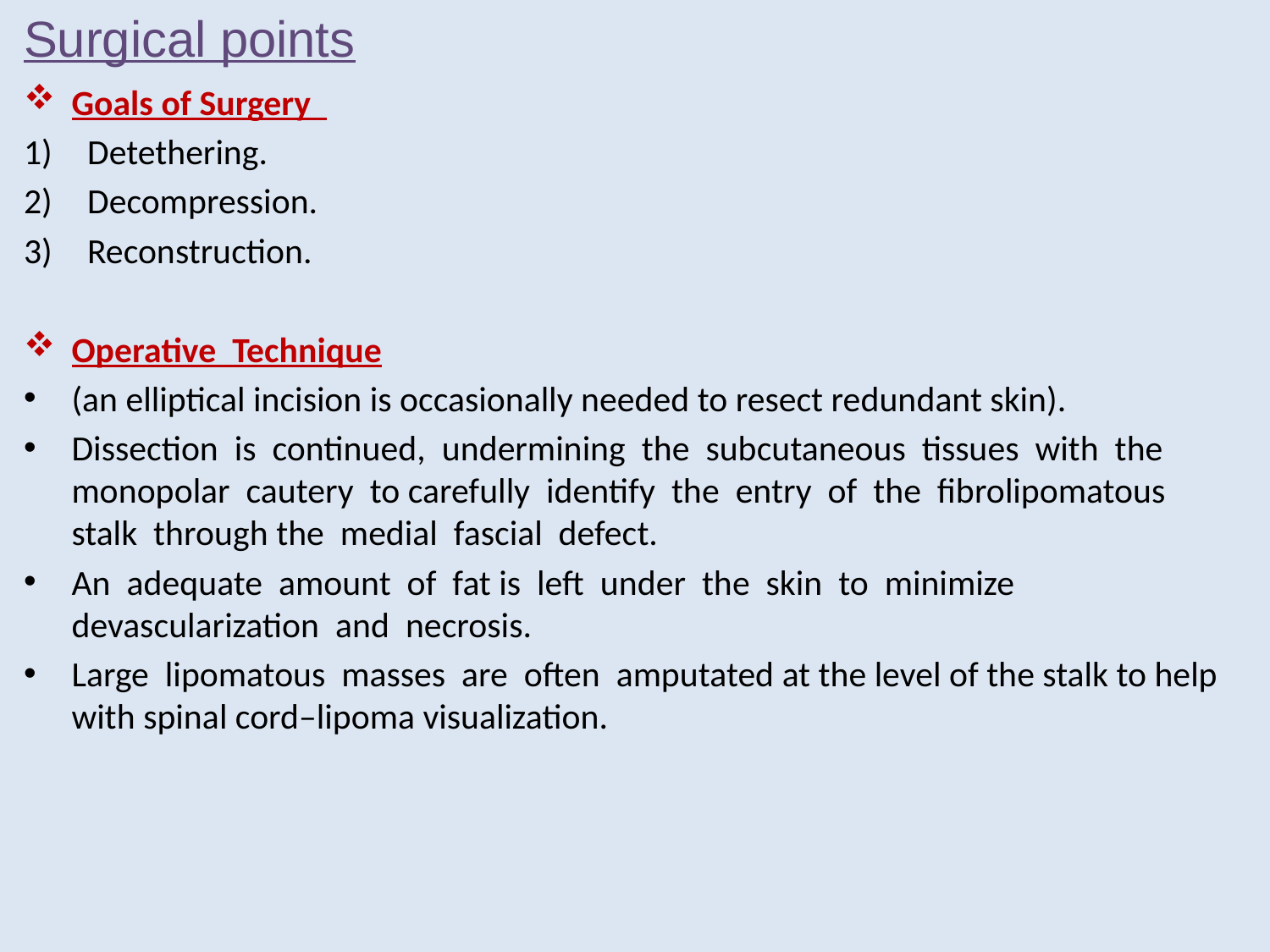

# Surgical points
Goals of Surgery
Detethering.
Decompression.
Reconstruction.

Operative  Technique
(an elliptical incision is occasionally needed to resect redundant skin).
Dissection  is  continued,  undermining  the  subcutaneous  tissues  with  the  monopolar  cautery  to carefully  identify  the  entry  of  the  fibrolipomatous  stalk  through the  medial  fascial  defect.
An  adequate  amount  of  fat is  left  under  the  skin  to  minimize  devascularization  and  necrosis.
Large  lipomatous  masses  are  often  amputated at the level of the stalk to help with spinal cord–lipoma visualization.